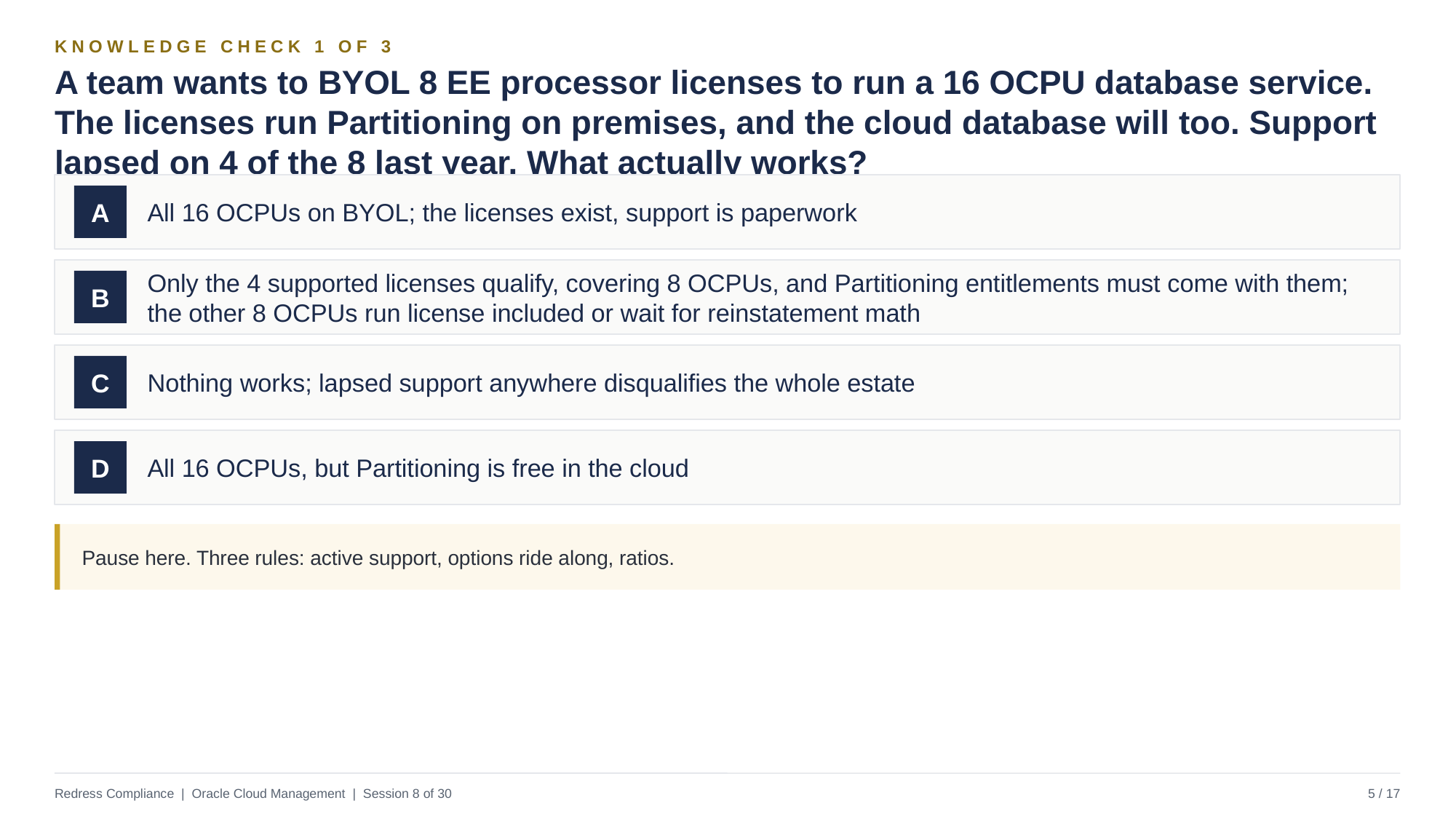

KNOWLEDGE CHECK 1 OF 3
A team wants to BYOL 8 EE processor licenses to run a 16 OCPU database service. The licenses run Partitioning on premises, and the cloud database will too. Support lapsed on 4 of the 8 last year. What actually works?

All 16 OCPUs on BYOL; the licenses exist, support is paperwork

A

Only the 4 supported licenses qualify, covering 8 OCPUs, and Partitioning entitlements must come with them; the other 8 OCPUs run license included or wait for reinstatement math

B

Nothing works; lapsed support anywhere disqualifies the whole estate

C

All 16 OCPUs, but Partitioning is free in the cloud

D

Pause here. Three rules: active support, options ride along, ratios.

Redress Compliance  |  Oracle Cloud Management  |  Session 8 of 30
5 / 17